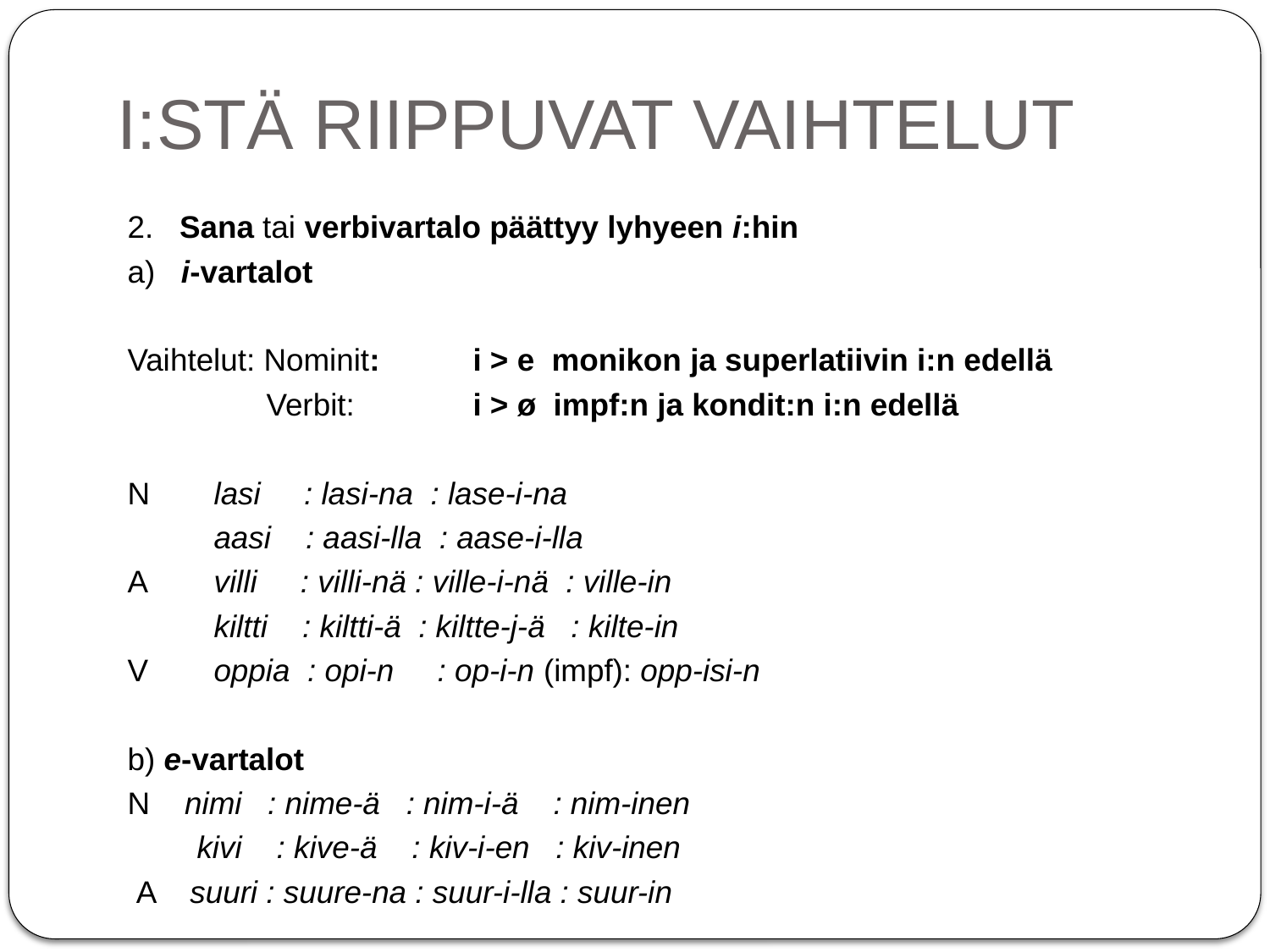

# I:STÄ RIIPPUVAT VAIHTELUT
2.   Sana tai verbivartalo päättyy lyhyeen i:hin
a)   i-vartalot

Vaihtelut: Nominit: 	i > e  monikon ja superlatiivin i:n edellä
                Verbit:     	i > ø  impf:n ja kondit:n i:n edellä

N   	lasi     : lasi-na  : lase-i-na
     	aasi    : aasi-lla  : aase-i-lla
A   	villi     : villi-nä : ville-i-nä  : ville-in
      	kiltti    : kiltti-ä  : kiltte-j-ä   : kilte-in
V  	oppia  : opi-n     : op-i-n (impf): opp-isi-n

b) e-vartalot
N    nimi   : nime-ä   : nim-i-ä    : nim-inen
        kivi    : kive-ä    : kiv-i-en   : kiv-inen
 A    suuri : suure-na : suur-i-lla : suur-in